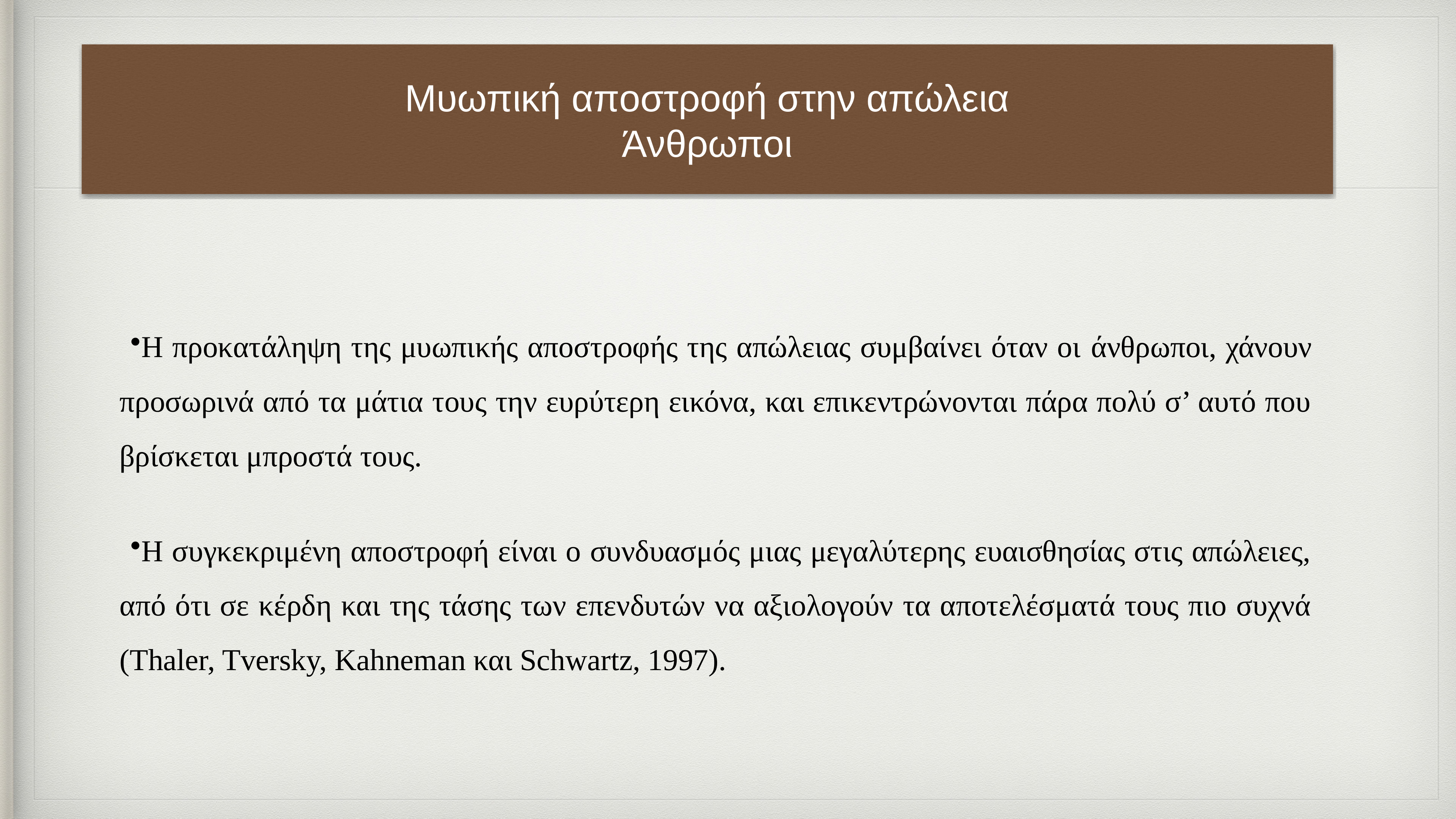

# Μυωπική αποστροφή στην απώλεια
Άνθρωποι

Η προκατάληψη της μυωπικής αποστροφής της απώλειας συμβαίνει όταν οι άνθρωποι, χάνουν προσωρινά από τα μάτια τους την ευρύτερη εικόνα, και επικεντρώνονται πάρα πολύ σ’ αυτό που βρίσκεται μπροστά τους.
Η συγκεκριμένη αποστροφή είναι ο συνδυασμός μιας μεγαλύτερης ευαισθησίας στις απώλειες, από ότι σε κέρδη και της τάσης των επενδυτών να αξιολογούν τα αποτελέσματά τους πιο συχνά (Thaler, Tversky, Kahneman και Schwartz, 1997).